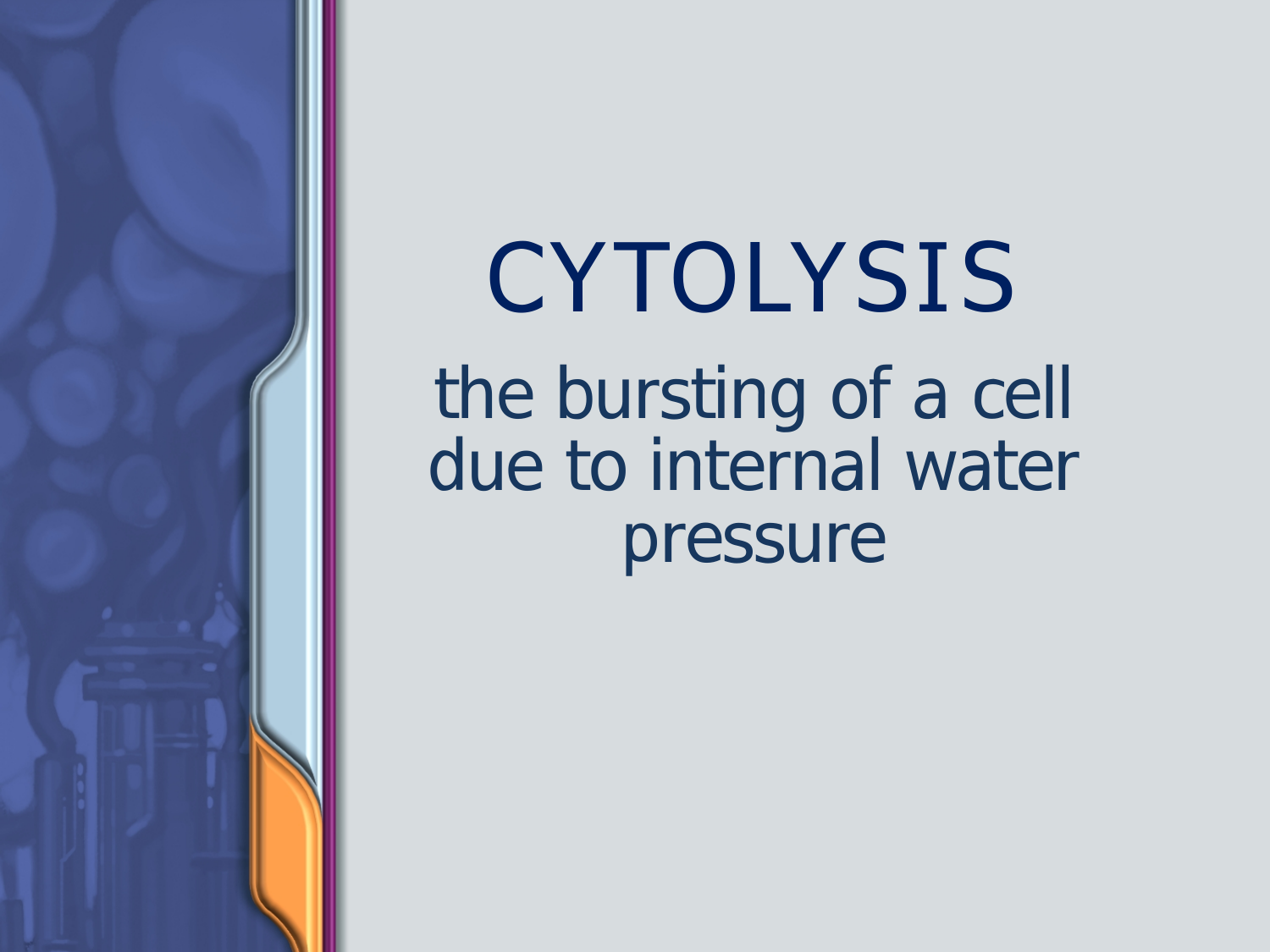

# Cytolysis
the bursting of a cell due to internal water pressure